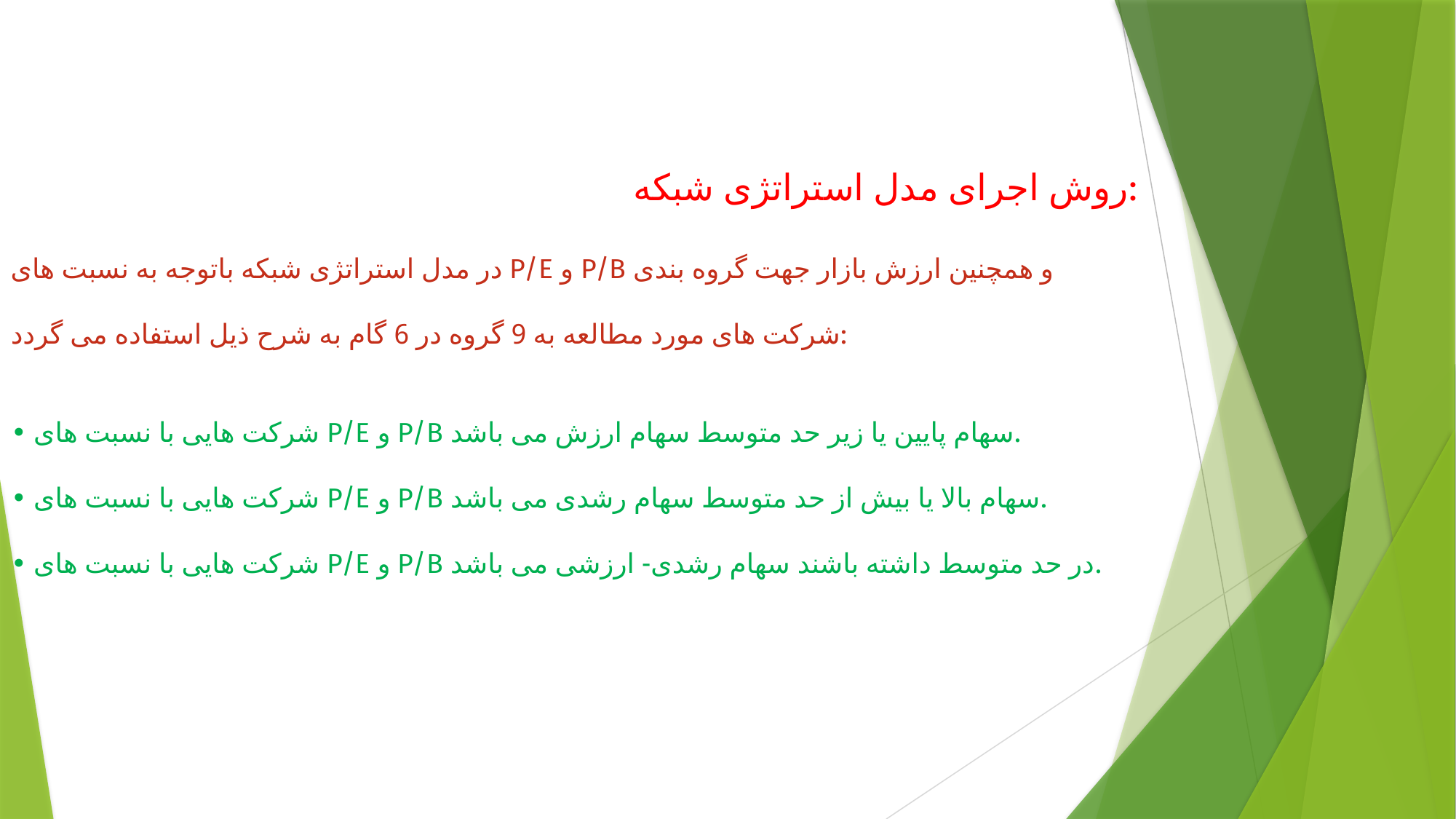

روش اجرای مدل استراتژی شبکه:

در مدل استراتژی شبکه باتوجه به نسبت های P/E و P/B و همچنین ارزش بازار جهت گروه بندی

شرکت های مورد مطالعه به 9 گروه در 6 گام به شرح ذیل استفاده می گردد:

• شرکت هایی با نسبت های P/E و P/B سهام پایین یا زیر حد متوسط سهام ارزش می باشد.

• شرکت هایی با نسبت های P/E و P/B سهام بالا یا بیش از حد متوسط سهام رشدی می باشد.

• شرکت هایی با نسبت های P/E و P/B در حد متوسط داشته باشند سهام رشدی- ارزشی می باشد.